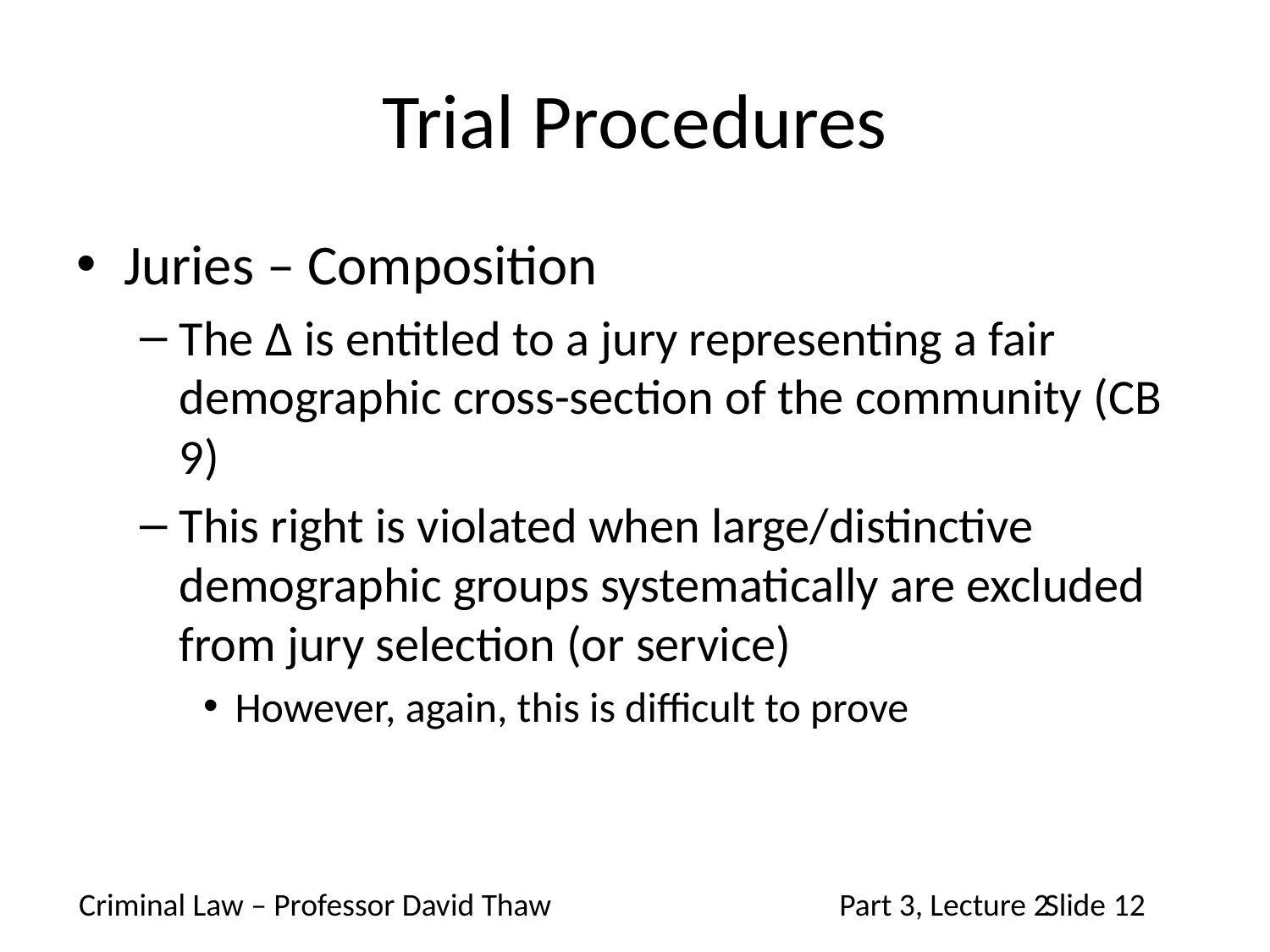

# Trial Procedures
Juries – Composition
The Δ is entitled to a jury representing a fair demographic cross-section of the community (CB 9)
This right is violated when large/distinctive demographic groups systematically are excluded from jury selection (or service)
However, again, this is difficult to prove